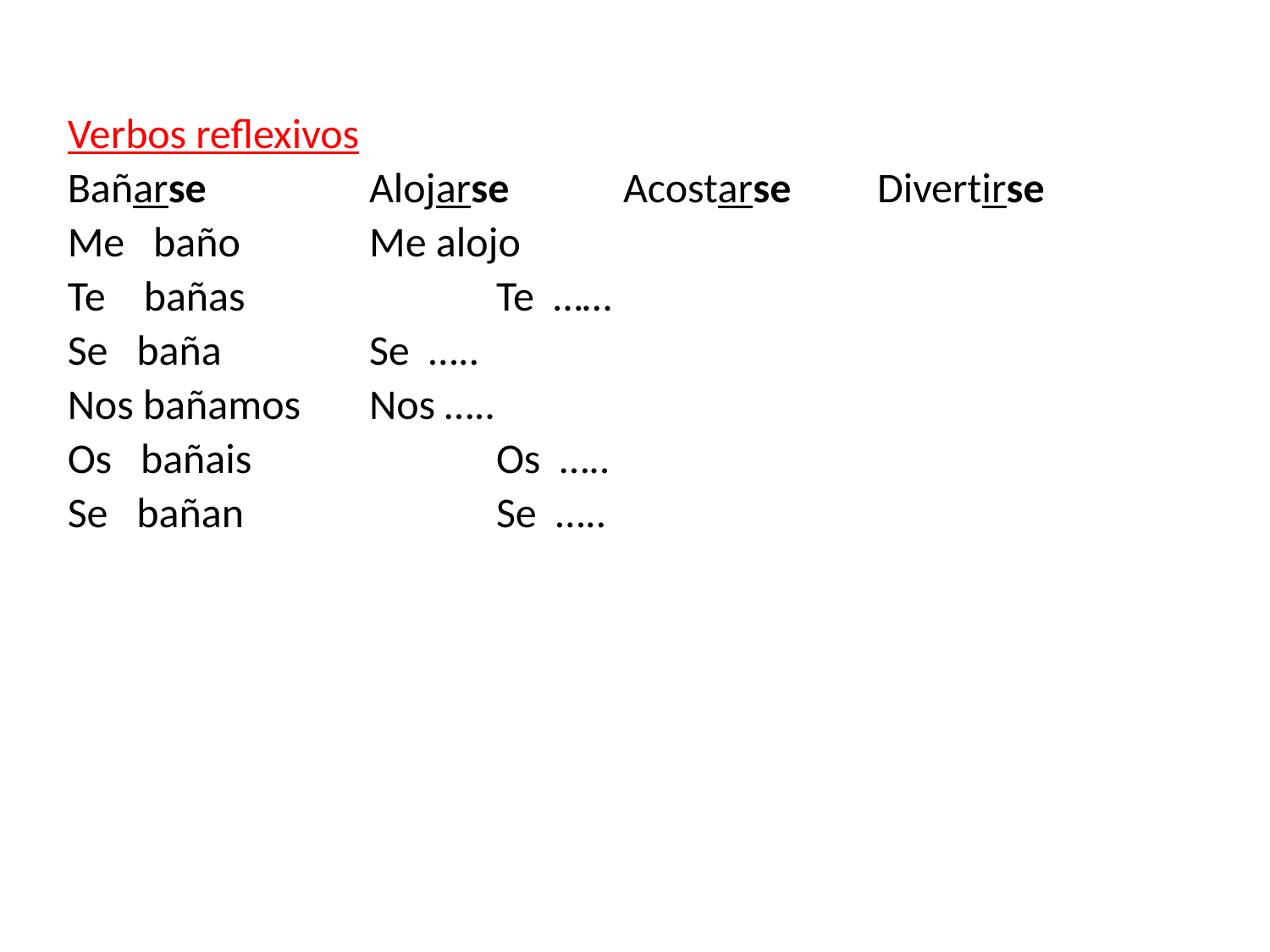

Verbos reflexivos
Bañarse		Alojarse	Acostarse	Divertirse
Me   baño		Me alojo
Te    bañas		Te  ……
Se   baña		Se  …..
Nos bañamos	Nos …..
Os   bañais		Os  …..
Se   bañan		Se  …..